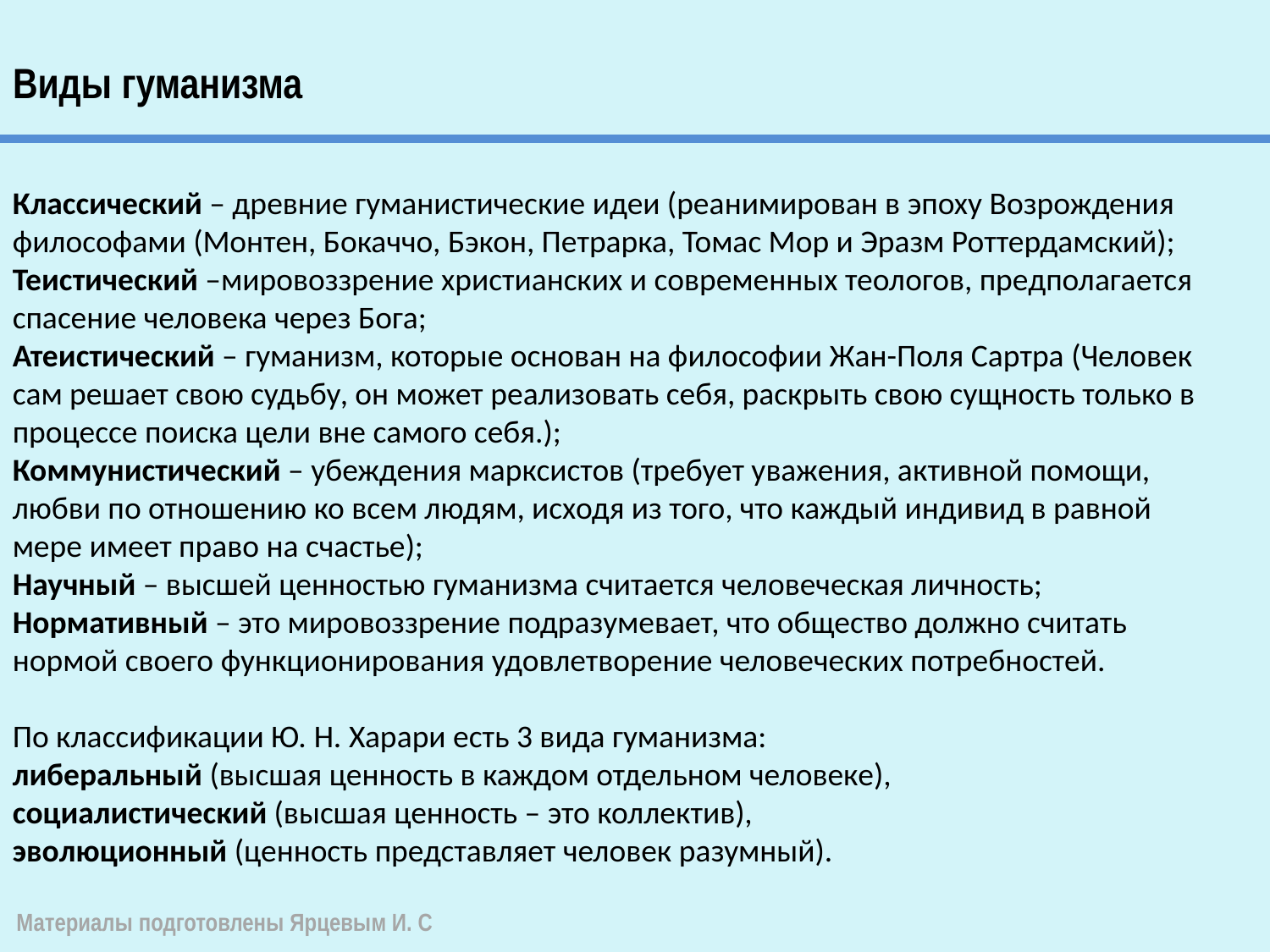

Виды гуманизма
Классический – древние гуманистические идеи (реанимирован в эпоху Возрождения философами (Монтен, Бокаччо, Бэкон, Петрарка, Томас Мор и Эразм Роттердамский);
Теистический –мировоззрение христианских и современных теологов, предполагается спасение человека через Бога;
Атеистический – гуманизм, которые основан на философии Жан-Поля Сартра (Человек сам решает свою судьбу, он может реализовать себя, раскрыть свою сущность только в процессе поиска цели вне самого себя.);
Коммунистический – убеждения марксистов (требует уважения, активной помощи, любви по отношению ко всем людям, исходя из того, что каждый индивид в равной мере имеет право на счастье);
Научный – высшей ценностью гуманизма считается человеческая личность;
Нормативный – это мировоззрение подразумевает, что общество должно считать нормой своего функционирования удовлетворение человеческих потребностей.

По классификации Ю. Н. Харари есть 3 вида гуманизма:
либеральный (высшая ценность в каждом отдельном человеке),
социалистический (высшая ценность – это коллектив),
эволюционный (ценность представляет человек разумный).

Материалы подготовлены Ярцевым И. С